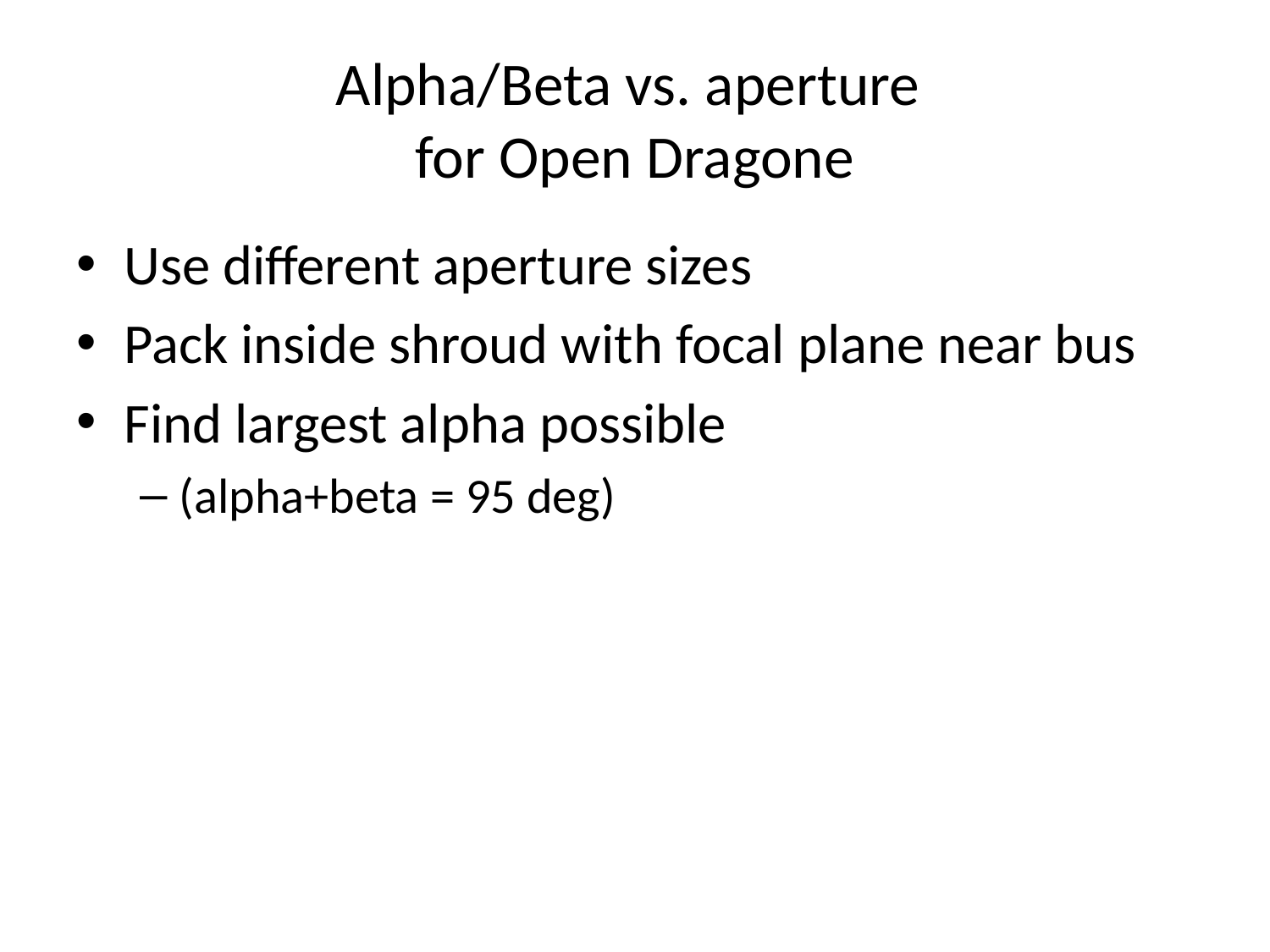

# Alpha/Beta vs. aperture for Open Dragone
Use different aperture sizes
Pack inside shroud with focal plane near bus
Find largest alpha possible
(alpha+beta = 95 deg)